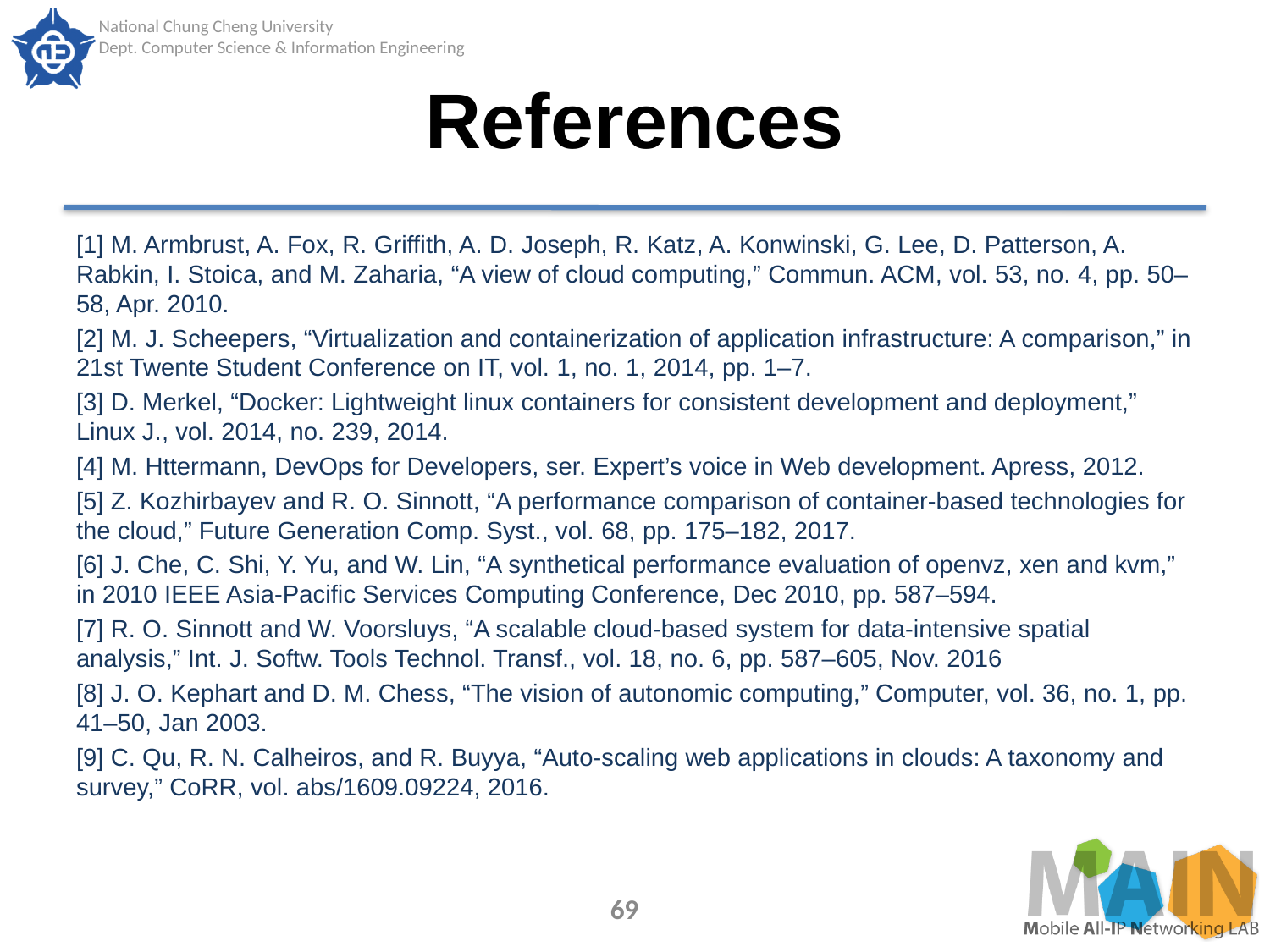

# References
[1] M. Armbrust, A. Fox, R. Griffith, A. D. Joseph, R. Katz, A. Konwinski, G. Lee, D. Patterson, A. Rabkin, I. Stoica, and M. Zaharia, “A view of cloud computing,” Commun. ACM, vol. 53, no. 4, pp. 50–58, Apr. 2010.
[2] M. J. Scheepers, “Virtualization and containerization of application infrastructure: A comparison,” in 21st Twente Student Conference on IT, vol. 1, no. 1, 2014, pp. 1–7.
[3] D. Merkel, “Docker: Lightweight linux containers for consistent development and deployment,” Linux J., vol. 2014, no. 239, 2014.
[4] M. Httermann, DevOps for Developers, ser. Expert’s voice in Web development. Apress, 2012.
[5] Z. Kozhirbayev and R. O. Sinnott, “A performance comparison of container-based technologies for the cloud,” Future Generation Comp. Syst., vol. 68, pp. 175–182, 2017.
[6] J. Che, C. Shi, Y. Yu, and W. Lin, “A synthetical performance evaluation of openvz, xen and kvm,” in 2010 IEEE Asia-Pacific Services Computing Conference, Dec 2010, pp. 587–594.
[7] R. O. Sinnott and W. Voorsluys, “A scalable cloud-based system for data-intensive spatial analysis,” Int. J. Softw. Tools Technol. Transf., vol. 18, no. 6, pp. 587–605, Nov. 2016
[8] J. O. Kephart and D. M. Chess, “The vision of autonomic computing,” Computer, vol. 36, no. 1, pp. 41–50, Jan 2003.
[9] C. Qu, R. N. Calheiros, and R. Buyya, “Auto-scaling web applications in clouds: A taxonomy and survey,” CoRR, vol. abs/1609.09224, 2016.

69